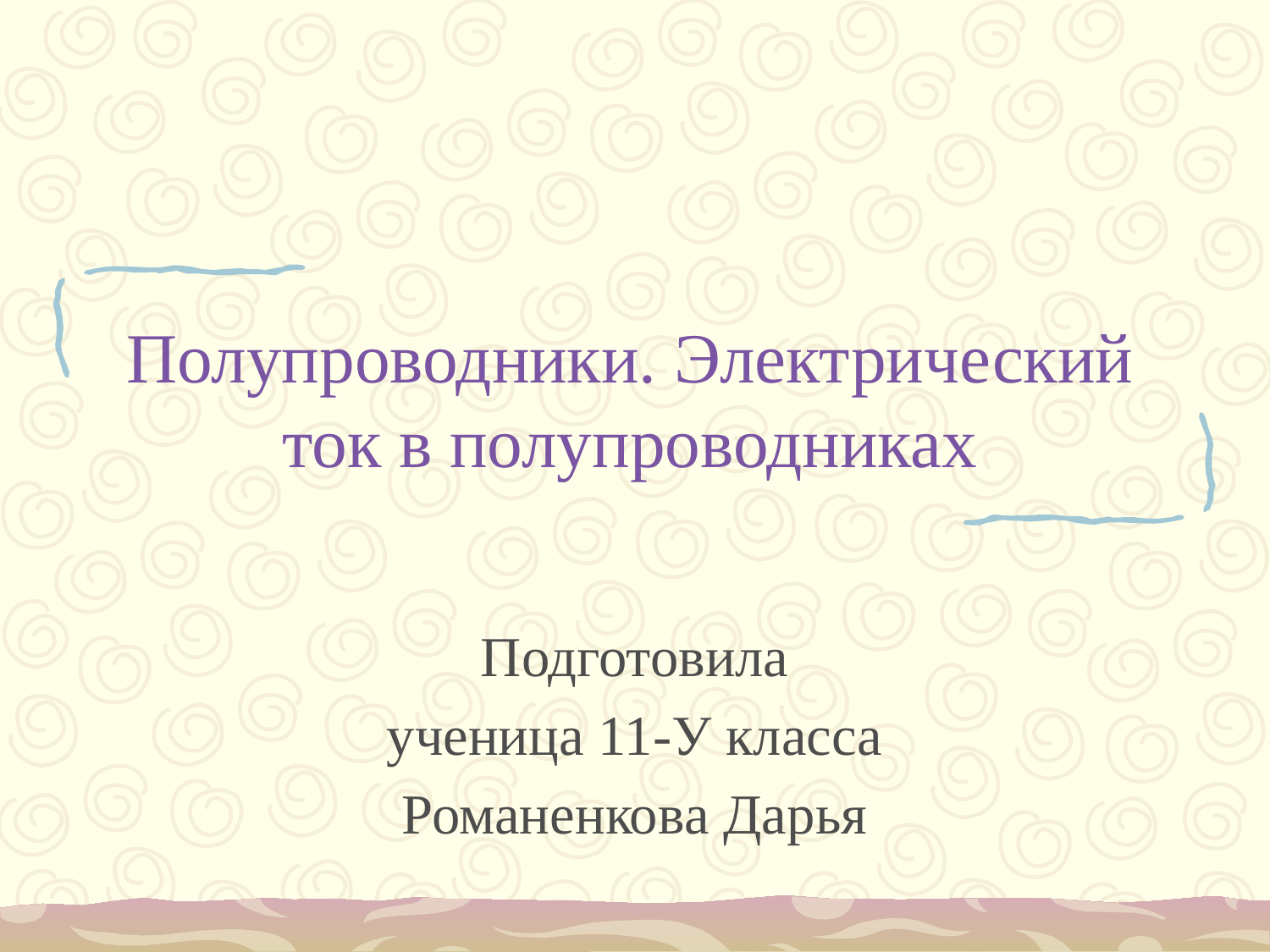

# Полупроводники. Электрический ток в полупроводниках
Подготовила
ученица 11-У класса
Романенкова Дарья